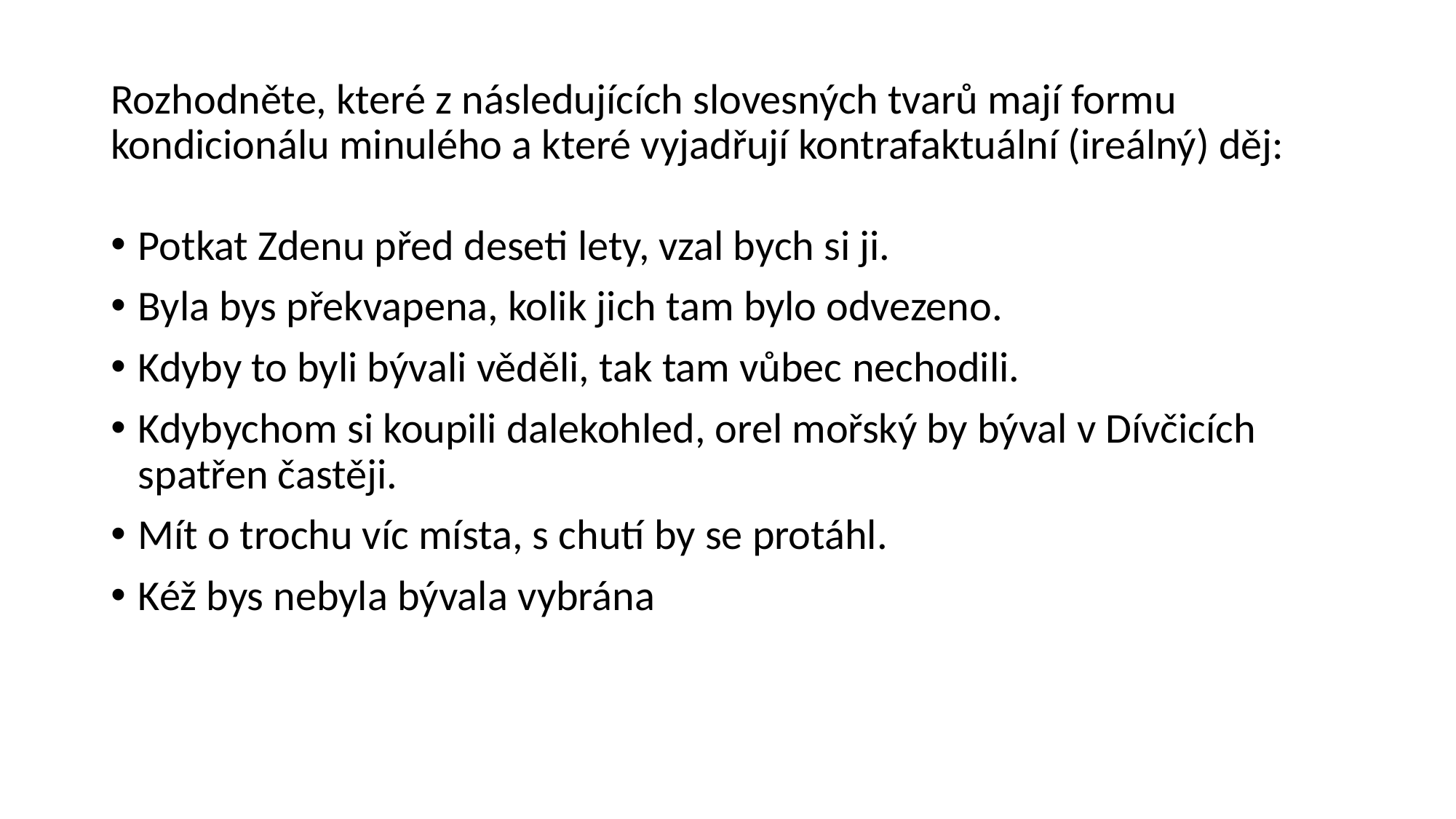

# Rozhodněte, které z následujících slovesných tvarů mají formu kondicionálu minulého a které vyjadřují kontrafaktuální (ireálný) děj:
Potkat Zdenu před deseti lety, vzal bych si ji.
Byla bys překvapena, kolik jich tam bylo odvezeno.
Kdyby to byli bývali věděli, tak tam vůbec nechodili.
Kdybychom si koupili dalekohled, orel mořský by býval v Dívčicích spatřen častěji.
Mít o trochu víc místa, s chutí by se protáhl.
Kéž bys nebyla bývala vybrána